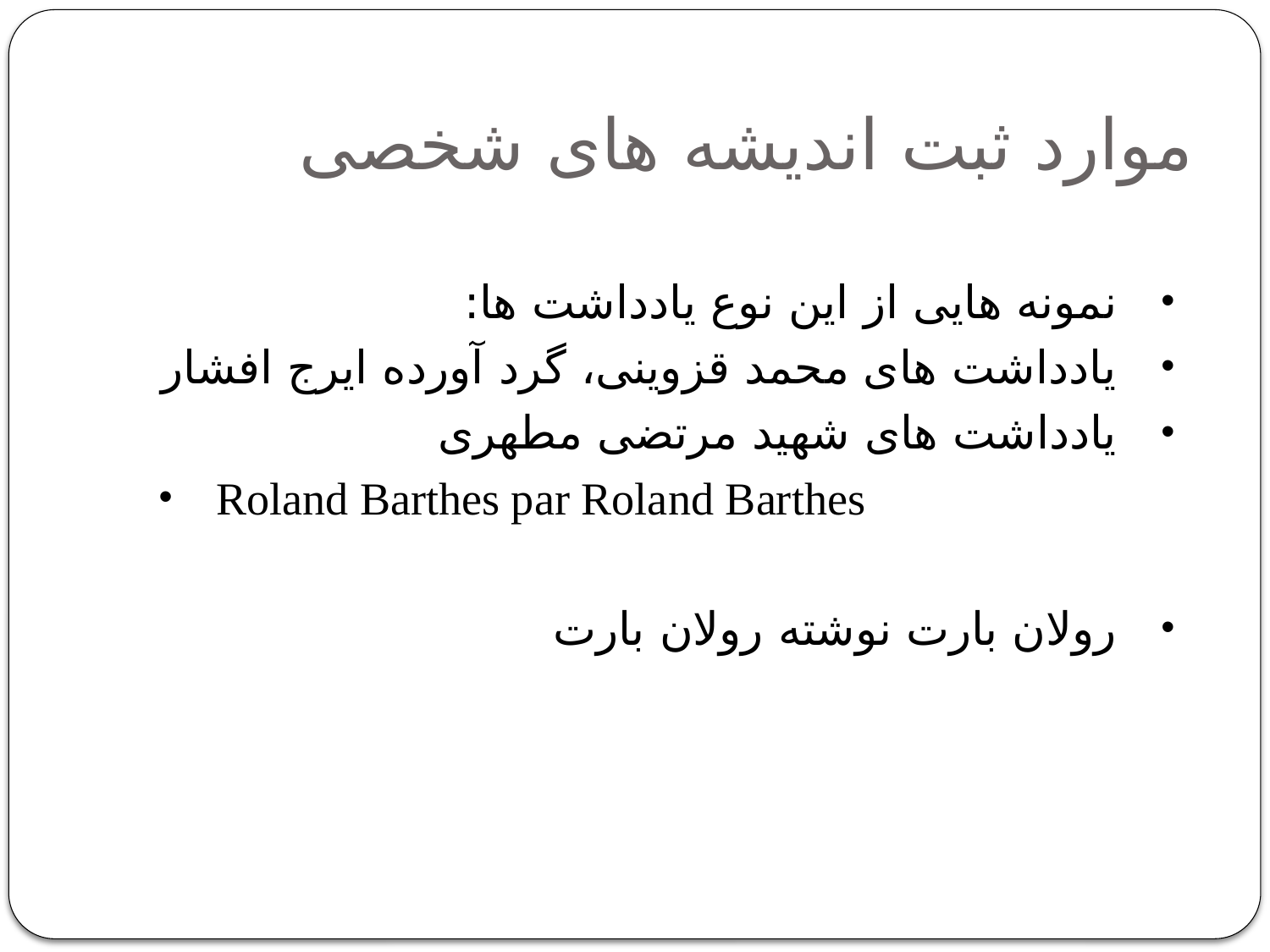

# موارد ثبت انديشه های شخصی

نمونه هايی از اين نوع يادداشت ها:
يادداشت های محمد قزوينی، گرد آورده ايرج افشار
يادداشت های شهيد مرتضی مطهری
Roland Barthes par Roland Barthes

رولان بارت نوشته رولان بارت